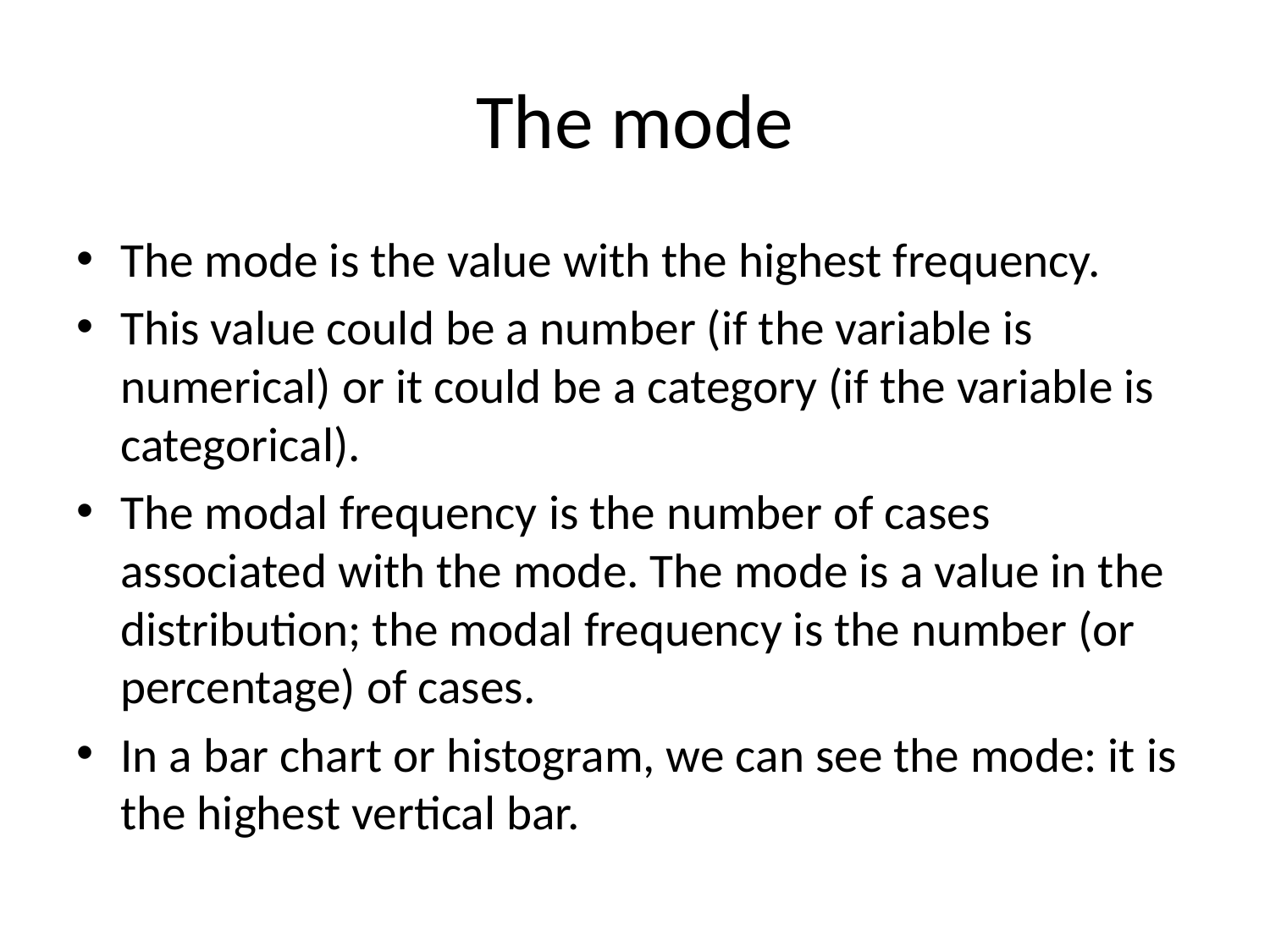

# The mode
The mode is the value with the highest frequency.
This value could be a number (if the variable is numerical) or it could be a category (if the variable is categorical).
The modal frequency is the number of cases associated with the mode. The mode is a value in the distribution; the modal frequency is the number (or percentage) of cases.
In a bar chart or histogram, we can see the mode: it is the highest vertical bar.